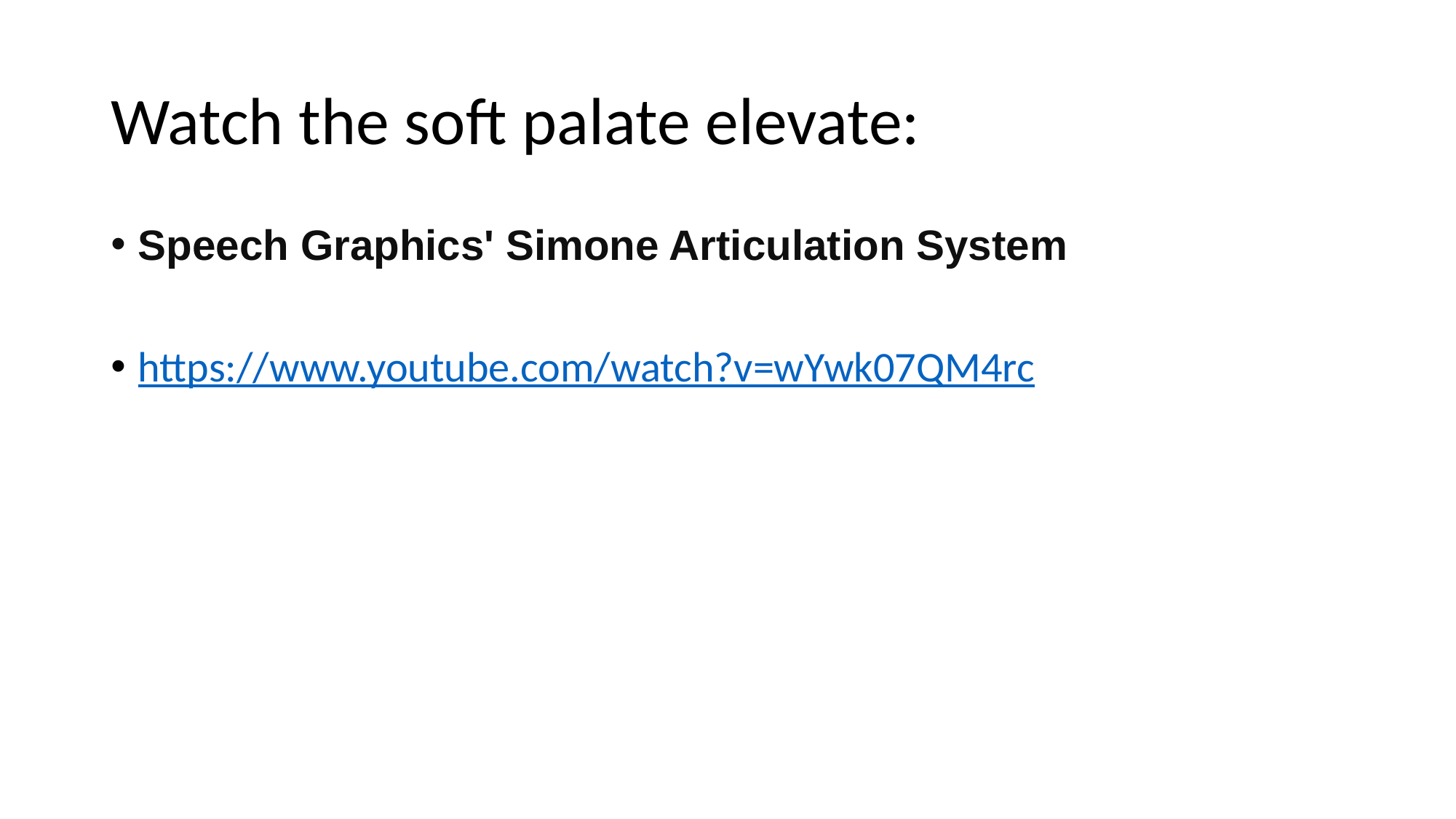

# Watch the soft palate elevate:
Speech Graphics' Simone Articulation System

https://www.youtube.com/watch?v=wYwk07QM4rc